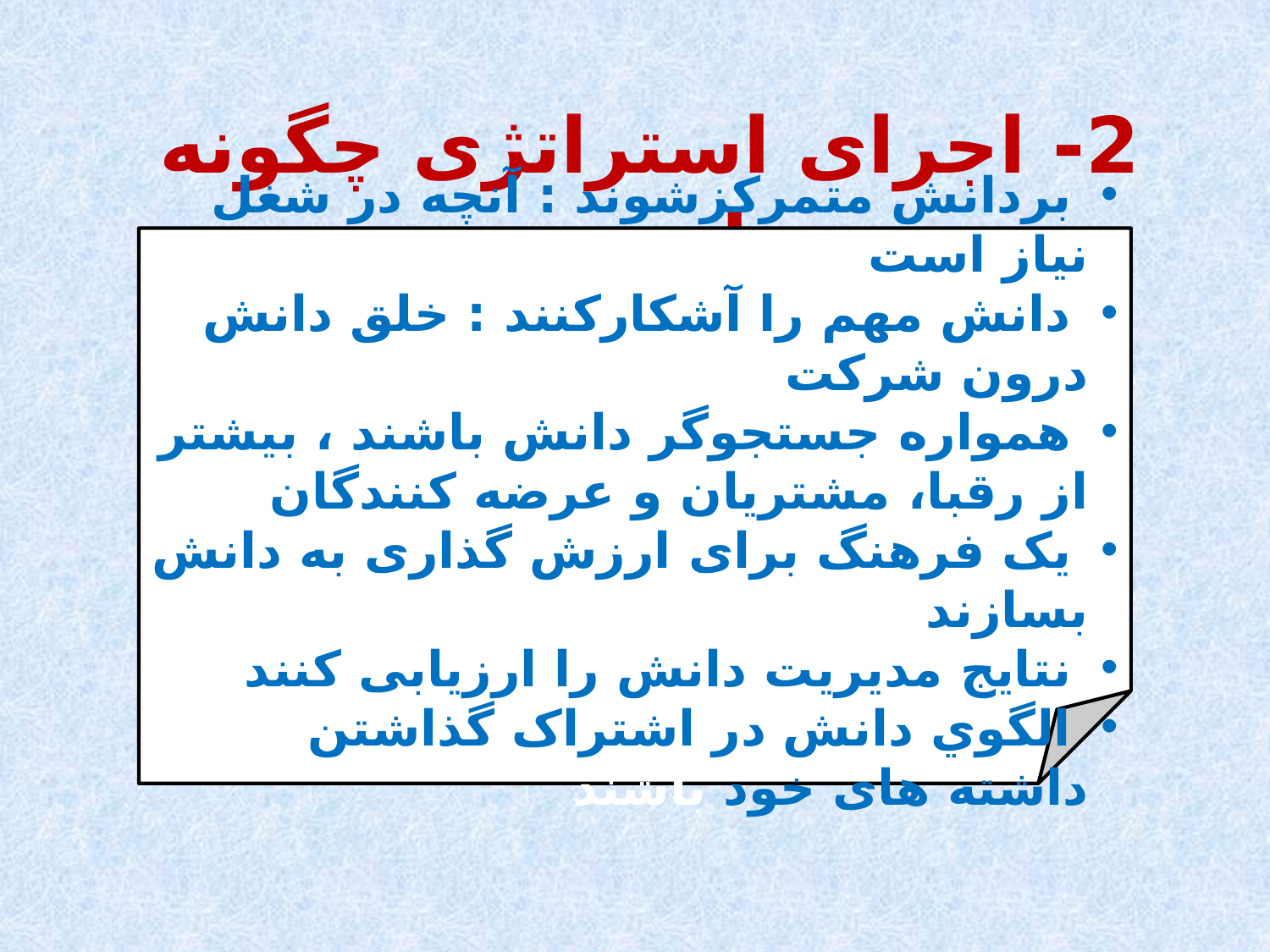

2- اجرای استراتژی چگونه دانستن

 بردانش متمركزشوند : آنچه در شغل نیاز است
 دانش مهم را آشكارکنند : خلق دانش درون شرکت
 همواره جستجوگر دانش باشند ، بیشتر از رقبا، مشتریان و عرضه کنندگان
 یک فرهنگ برای ارزش گذاری به دانش بسازند
 نتایج مدیریت دانش را ارزیابی کنند
 الگوي دانش در اشتراک گذاشتن داشته های خود باشند